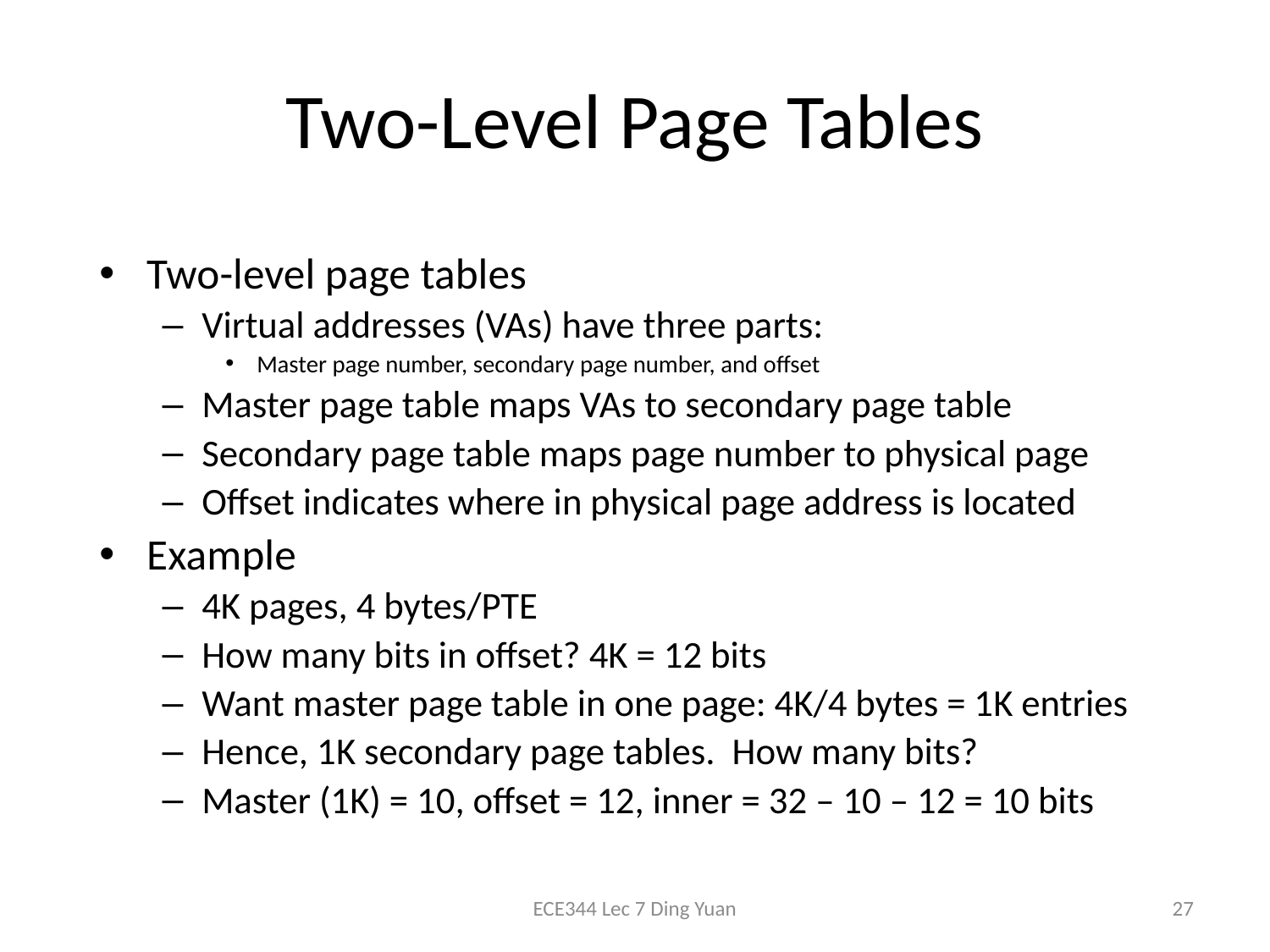

# Two-Level Page Tables
Two-level page tables
Virtual addresses (VAs) have three parts:
Master page number, secondary page number, and offset
Master page table maps VAs to secondary page table
Secondary page table maps page number to physical page
Offset indicates where in physical page address is located
Example
4K pages, 4 bytes/PTE
How many bits in offset? 4K = 12 bits
Want master page table in one page: 4K/4 bytes = 1K entries
Hence, 1K secondary page tables.  How many bits?
Master (1K) = 10, offset = 12, inner = 32 – 10 – 12 = 10 bits
ECE344 Lec 7 Ding Yuan
27